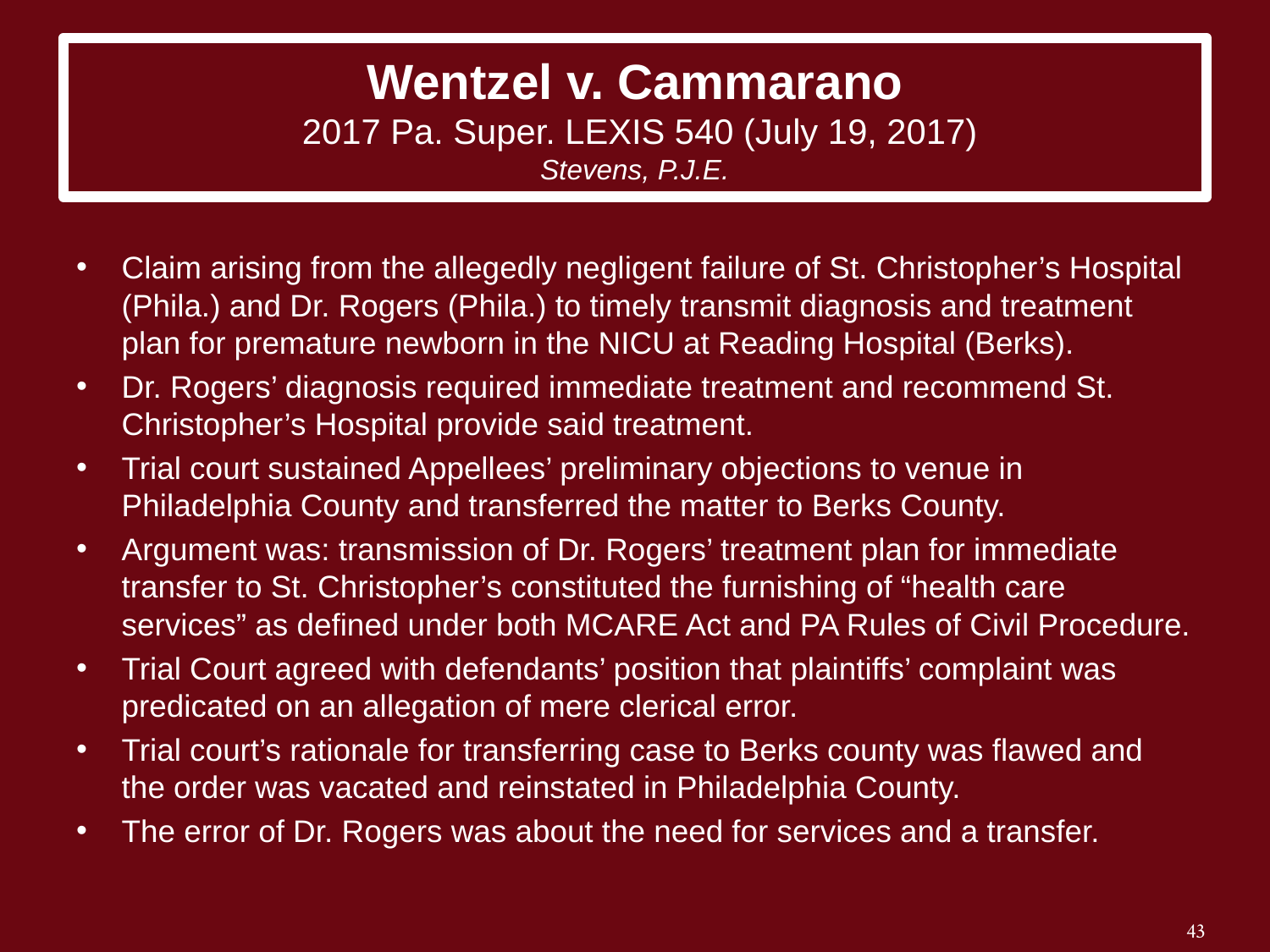

# Wentzel v. Cammarano 2017 Pa. Super. LEXIS 540 (July 19, 2017) Stevens, P.J.E.
Claim arising from the allegedly negligent failure of St. Christopher’s Hospital (Phila.) and Dr. Rogers (Phila.) to timely transmit diagnosis and treatment plan for premature newborn in the NICU at Reading Hospital (Berks).
Dr. Rogers’ diagnosis required immediate treatment and recommend St. Christopher’s Hospital provide said treatment.
Trial court sustained Appellees’ preliminary objections to venue in Philadelphia County and transferred the matter to Berks County.
Argument was: transmission of Dr. Rogers’ treatment plan for immediate transfer to St. Christopher’s constituted the furnishing of “health care services” as defined under both MCARE Act and PA Rules of Civil Procedure.
Trial Court agreed with defendants’ position that plaintiffs’ complaint was predicated on an allegation of mere clerical error.
Trial court’s rationale for transferring case to Berks county was flawed and the order was vacated and reinstated in Philadelphia County.
The error of Dr. Rogers was about the need for services and a transfer.
43